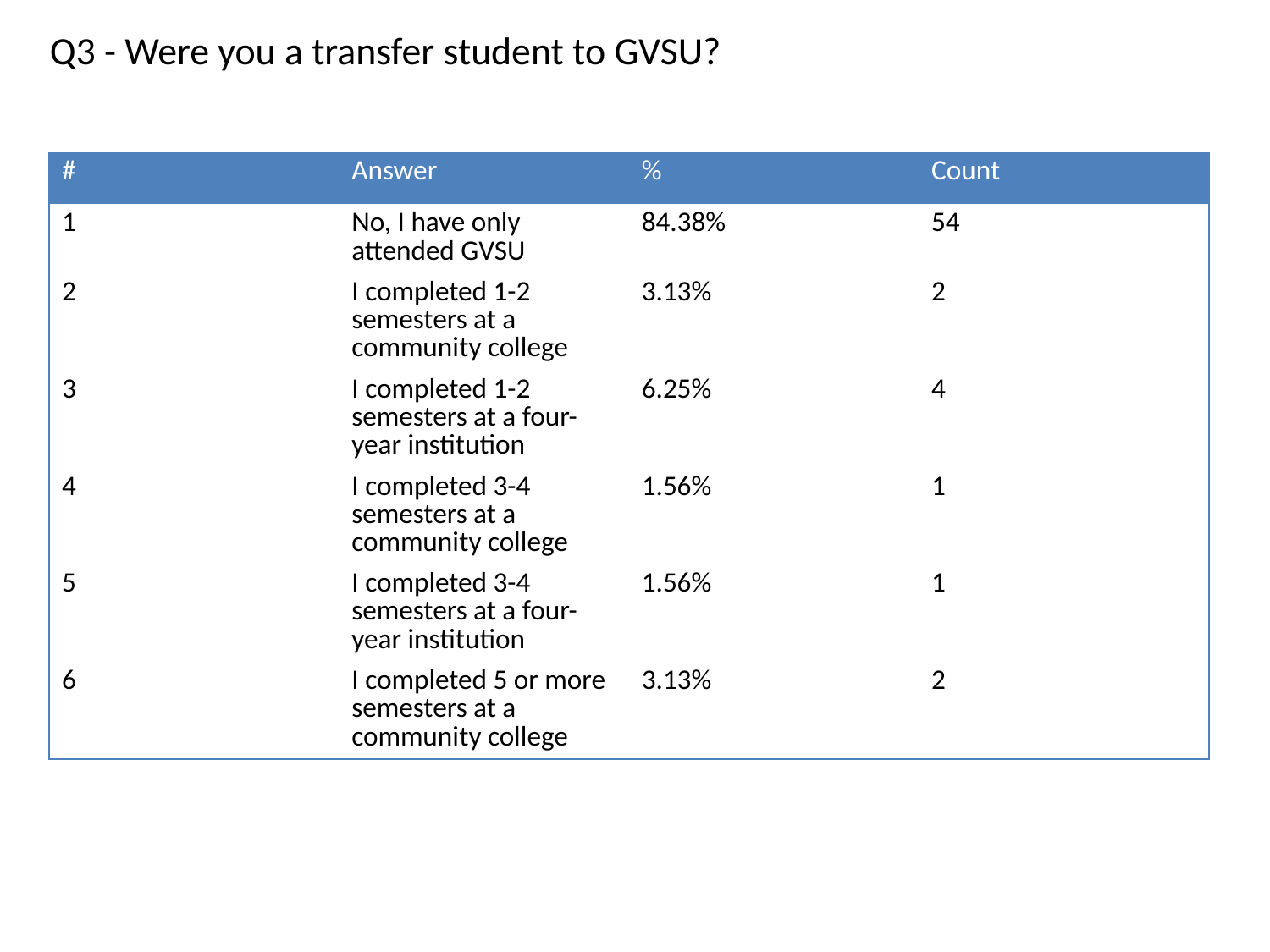

Q3 - Were you a transfer student to GVSU?
| # | Answer | % | Count |
| --- | --- | --- | --- |
| 1 | No, I have only attended GVSU | 84.38% | 54 |
| 2 | I completed 1-2 semesters at a community college | 3.13% | 2 |
| 3 | I completed 1-2 semesters at a four-year institution | 6.25% | 4 |
| 4 | I completed 3-4 semesters at a community college | 1.56% | 1 |
| 5 | I completed 3-4 semesters at a four-year institution | 1.56% | 1 |
| 6 | I completed 5 or more semesters at a community college | 3.13% | 2 |